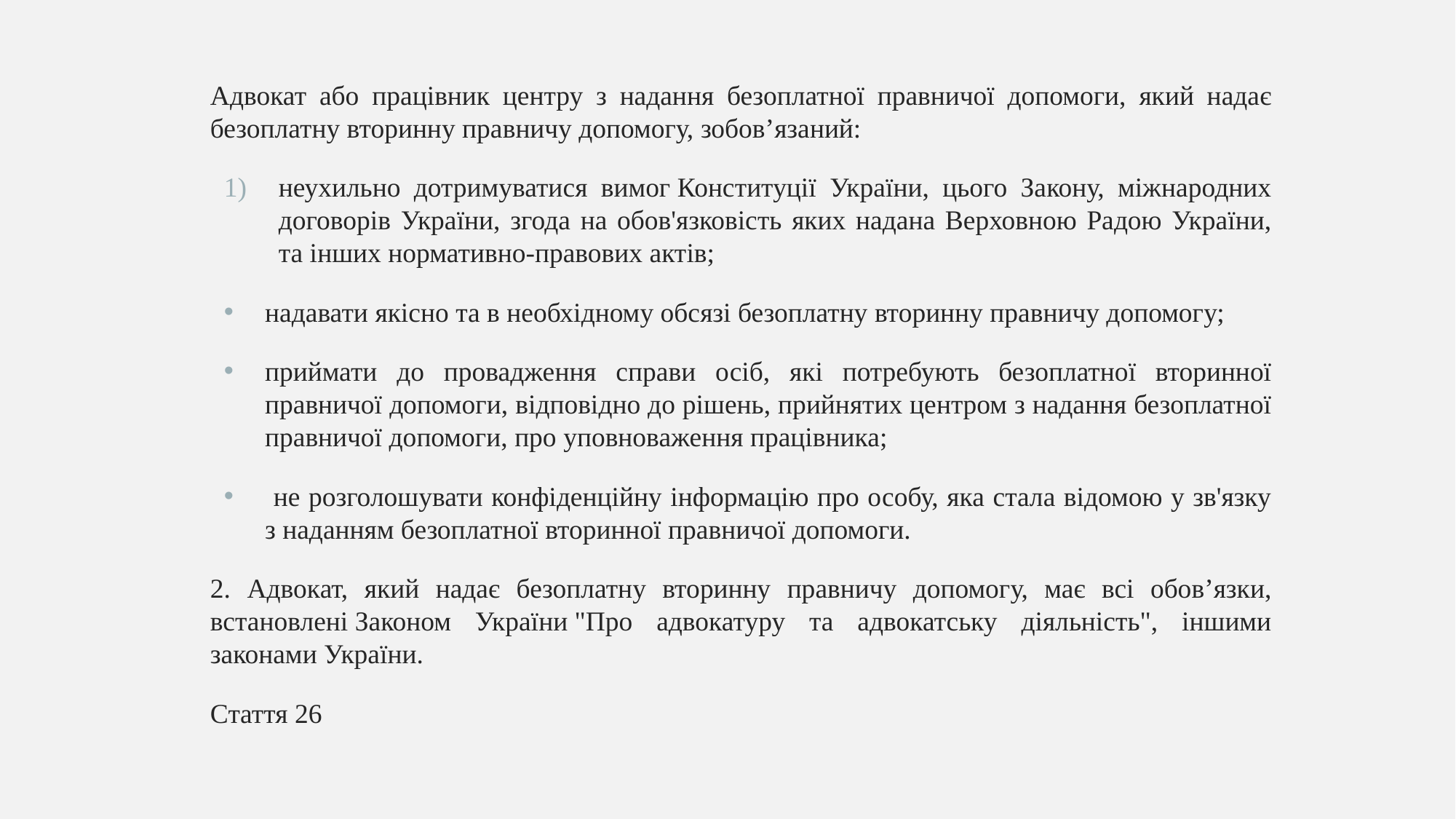

Адвокат або працівник центру з надання безоплатної правничої допомоги, який надає безоплатну вторинну правничу допомогу, зобов’язаний:
неухильно дотримуватися вимог Конституції України, цього Закону, міжнародних договорів України, згода на обов'язковість яких надана Верховною Радою України, та інших нормативно-правових актів;
надавати якісно та в необхідному обсязі безоплатну вторинну правничу допомогу;
приймати до провадження справи осіб, які потребують безоплатної вторинної правничої допомоги, відповідно до рішень, прийнятих центром з надання безоплатної правничої допомоги, про уповноваження працівника;
 не розголошувати конфіденційну інформацію про особу, яка стала відомою у зв'язку з наданням безоплатної вторинної правничої допомоги.
2. Адвокат, який надає безоплатну вторинну правничу допомогу, має всі обов’язки, встановлені Законом України "Про адвокатуру та адвокатську діяльність", іншими законами України.
Стаття 26